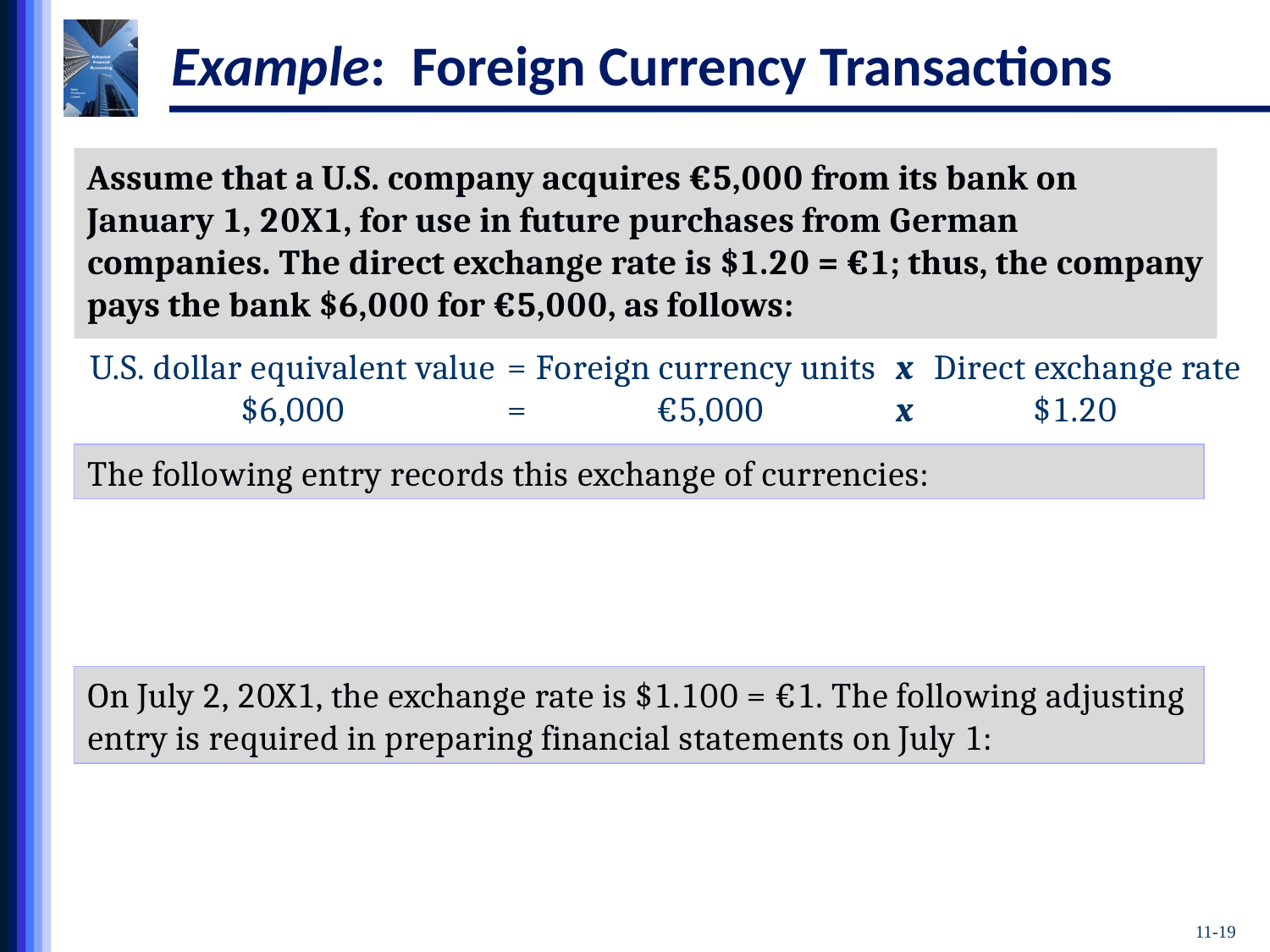

# Example:  Foreign Currency Transactions
Assume that a U.S. company acquires €5,000 from its bank on January 1, 20X1, for use in future purchases from German companies. The direct exchange rate is $1.20 = €1; thus, the company pays the bank $6,000 for €5,000, as follows:
	U.S. dollar equivalent value	=	Foreign currency units	x 	Direct exchange rate
	$6,000	=	 €5,000	x	$1.20
The following entry records this exchange of currencies:
On July 2, 20X1, the exchange rate is $1.100 = €1. The following adjusting entry is required in preparing financial statements on July 1:
11-19